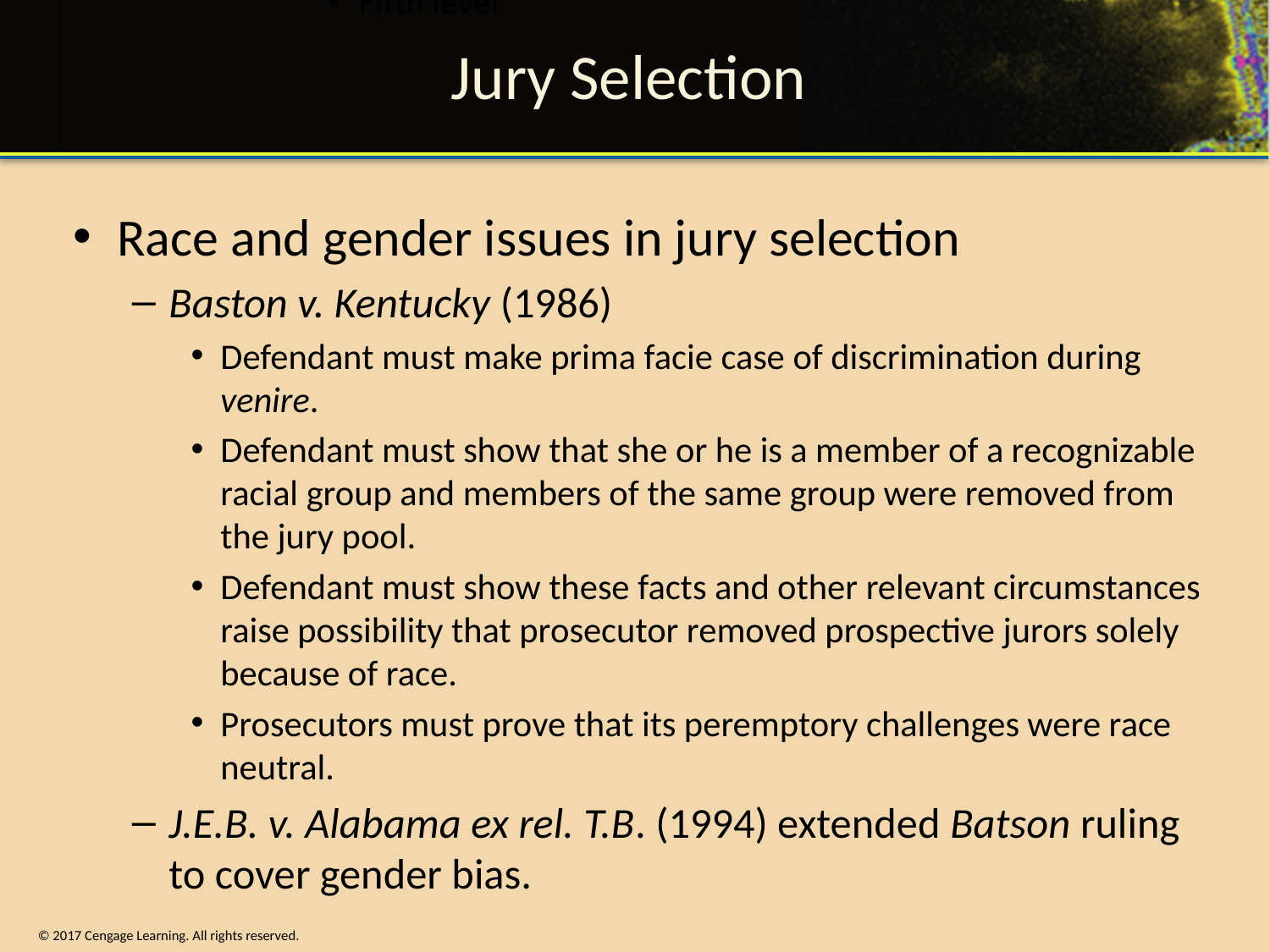

# Jury Selection
Race and gender issues in jury selection
Baston v. Kentucky (1986)
Defendant must make prima facie case of discrimination during venire.
Defendant must show that she or he is a member of a recognizable racial group and members of the same group were removed from the jury pool.
Defendant must show these facts and other relevant circumstances raise possibility that prosecutor removed prospective jurors solely because of race.
Prosecutors must prove that its peremptory challenges were race neutral.
J.E.B. v. Alabama ex rel. T.B. (1994) extended Batson ruling to cover gender bias.